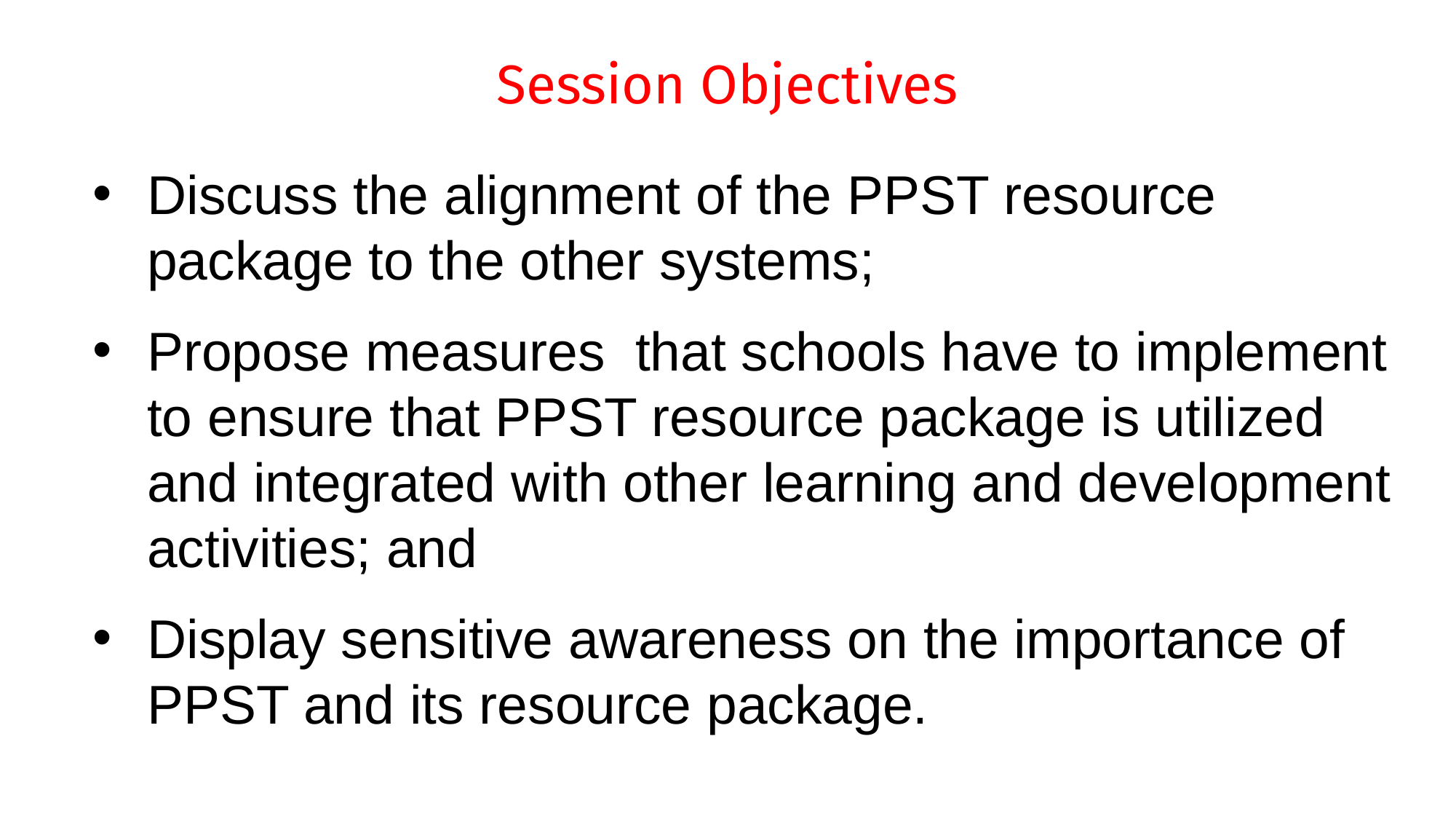

# Session Objectives
Discuss the alignment of the PPST resource package to the other systems;

Propose measures  that schools have to implement to ensure that PPST resource package is utilized and integrated with other learning and development activities; and

Display sensitive awareness on the importance of PPST and its resource package.